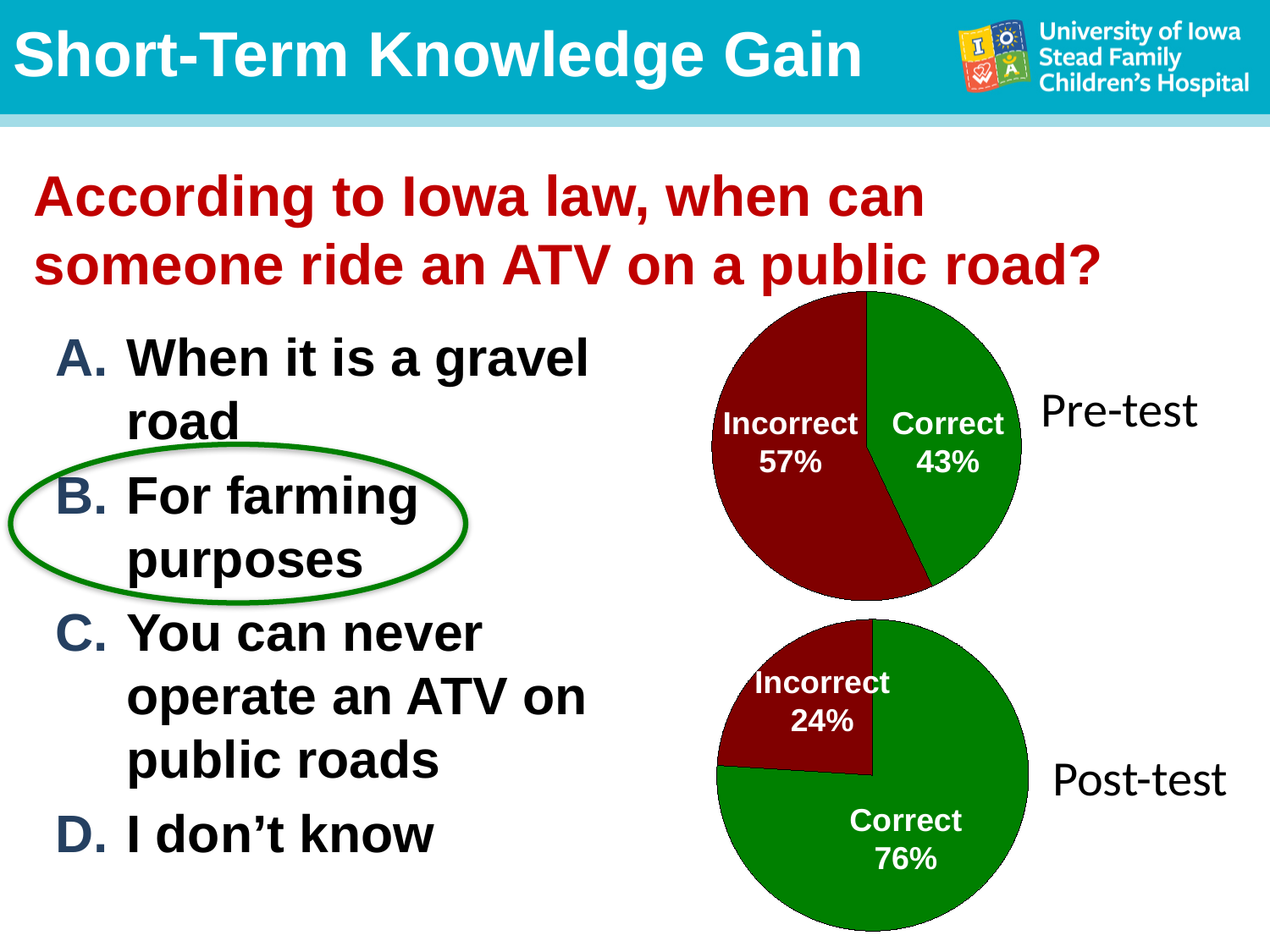

Short-Term Knowledge Gain
# According to Iowa law, when can someone ride an ATV on a public road?

### Chart

| Category |  |
|---|---|
| Correct | 43.0 |
| Incorrect | 57.0 |
Pre-test
Incorrect
57%
Correct
43%
When it is a gravel road
For farming purposes
You can never operate an ATV on public roads
I don’t know

### Chart

| Category |  |
|---|---|
| Correct | 76.0 |
| Incorrect | 24.0 |
Incorrect
24%
Post-test
Correct
76%